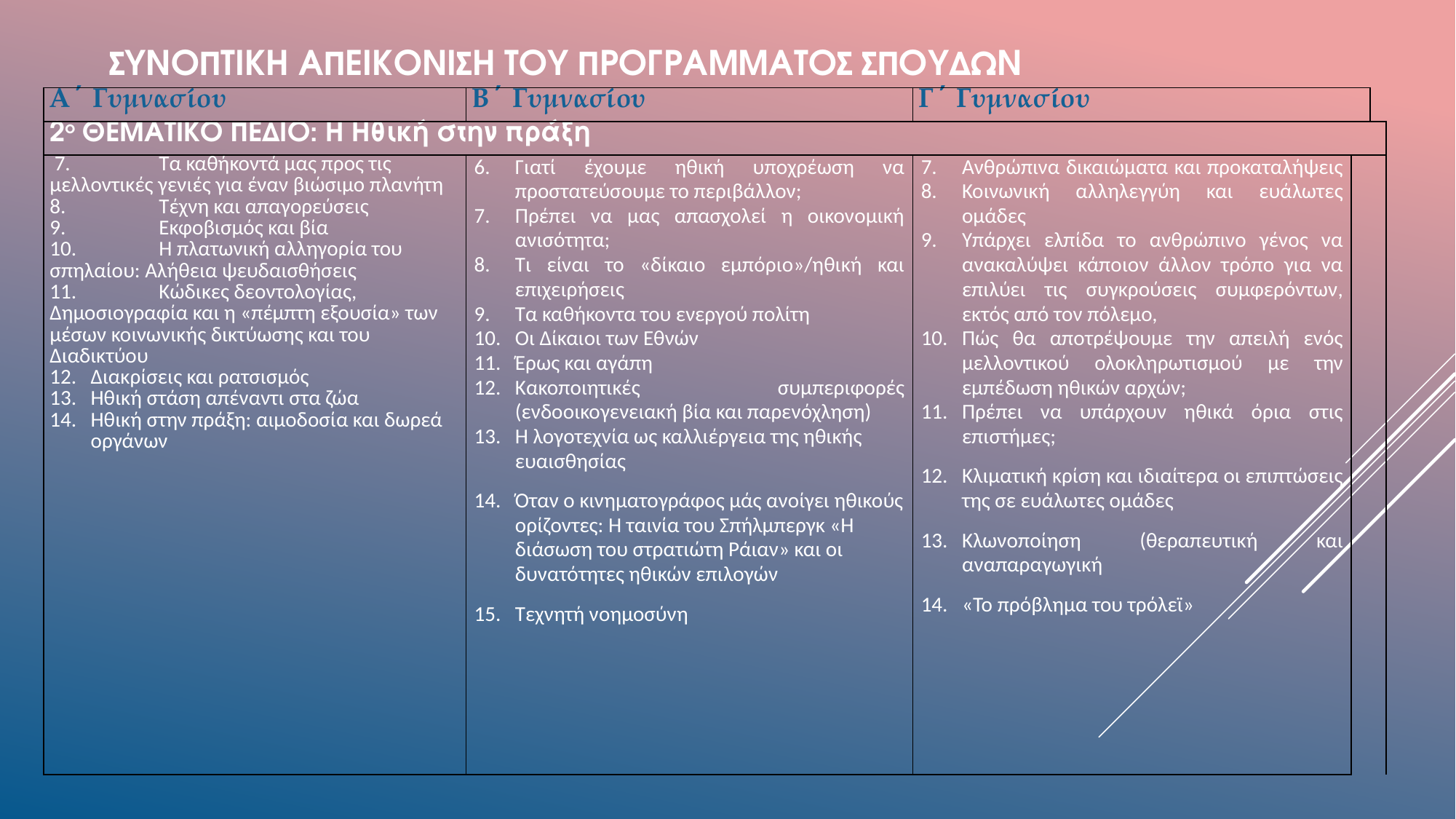

# Συνοπτικh απεικoνιση του Προγρaμματος Σπουδων
| Α΄ Γυμνασίου | Β΄ Γυμνασίου | Γ΄ Γυμνασίου |  |  |
| --- | --- | --- | --- | --- |
| 2ο ΘΕΜΑΤΙΚΟ ΠΕΔΙΟ: Η Ηθική στην πράξη |  |  |  |  |
| 7. Τα καθήκοντά μας προς τις μελλοντικές γενιές για έναν βιώσιμο πλανήτη 8. Τέχνη και απαγορεύσεις 9. Εκφοβισμός και βία 10. Η πλατωνική αλληγορία του σπηλαίου: Αλήθεια ψευδαισθήσεις 11. Κώδικες δεοντολογίας, Δημοσιογραφία και η «πέμπτη εξουσία» των μέσων κοινωνικής δικτύωσης και του Διαδικτύου Διακρίσεις και ρατσισμός Ηθική στάση απέναντι στα ζώα Ηθική στην πράξη: αιμοδοσία και δωρεά οργάνων | Γιατί έχουμε ηθική υποχρέωση να προστατεύσουμε το περιβάλλον; Πρέπει να μας απασχολεί η οικονομική ανισότητα; Τι είναι το «δίκαιο εμπόριο»/ηθική και επιχειρήσεις Τα καθήκοντα του ενεργού πολίτη Οι Δίκαιοι των Εθνών Έρως και αγάπη Κακοποιητικές συμπεριφορές (ενδοοικογενειακή βία και παρενόχληση) Η λογοτεχνία ως καλλιέργεια της ηθικής ευαισθησίας Όταν ο κινηματογράφος μάς ανοίγει ηθικούς ορίζοντες: Η ταινία του Σπήλμπεργκ «Η διάσωση του στρατιώτη Ράιαν» και οι δυνατότητες ηθικών επιλογών Τεχνητή νοημοσύνη | Ανθρώπινα δικαιώματα και προκαταλήψεις Κοινωνική αλληλεγγύη και ευάλωτες ομάδες Υπάρχει ελπίδα το ανθρώπινο γένος να ανακαλύψει κάποιον άλλον τρόπο για να επιλύει τις συγκρούσεις συμφερόντων, εκτός από τον πόλεμο, Πώς θα αποτρέψουμε την απειλή ενός μελλοντικού ολοκληρωτισμού με την εμπέδωση ηθικών αρχών; Πρέπει να υπάρχουν ηθικά όρια στις επιστήμες; Κλιματική κρίση και ιδιαίτερα οι επιπτώσεις της σε ευάλωτες ομάδες Κλωνοποίηση (θεραπευτική και αναπαραγωγική «Το πρόβλημα του τρόλεϊ» |  |  |